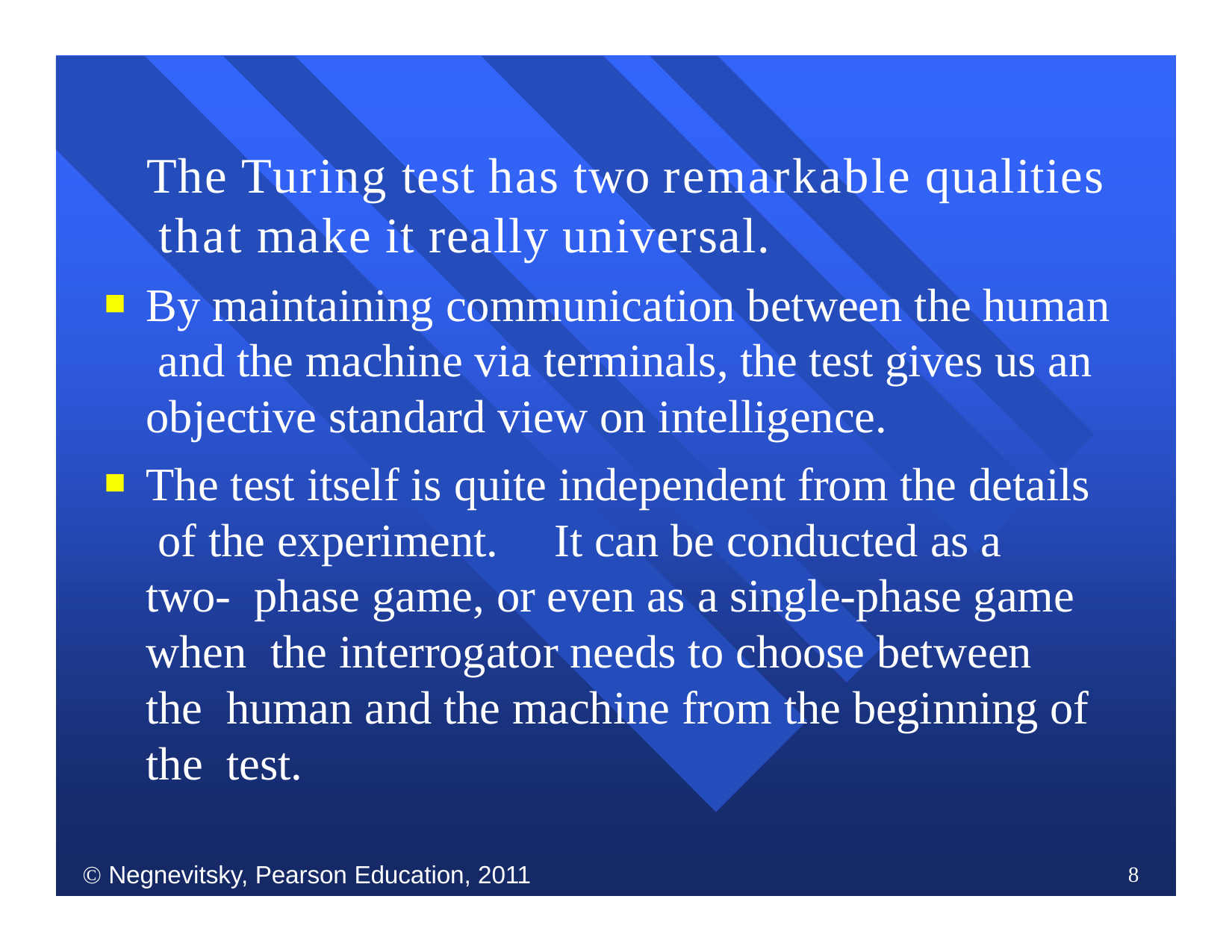

# The Turing test has two remarkable qualities  that make it really universal.
By maintaining communication between the human  and the machine via terminals, the test gives us an  objective standard view on intelligence.
The test itself is quite independent from the details  of the experiment.	It can be conducted as a two-  phase game, or even as a single-phase game when  the interrogator needs to choose between the  human and the machine from the beginning of the  test.
© Negnevitsky, Pearson Education, 2011
8